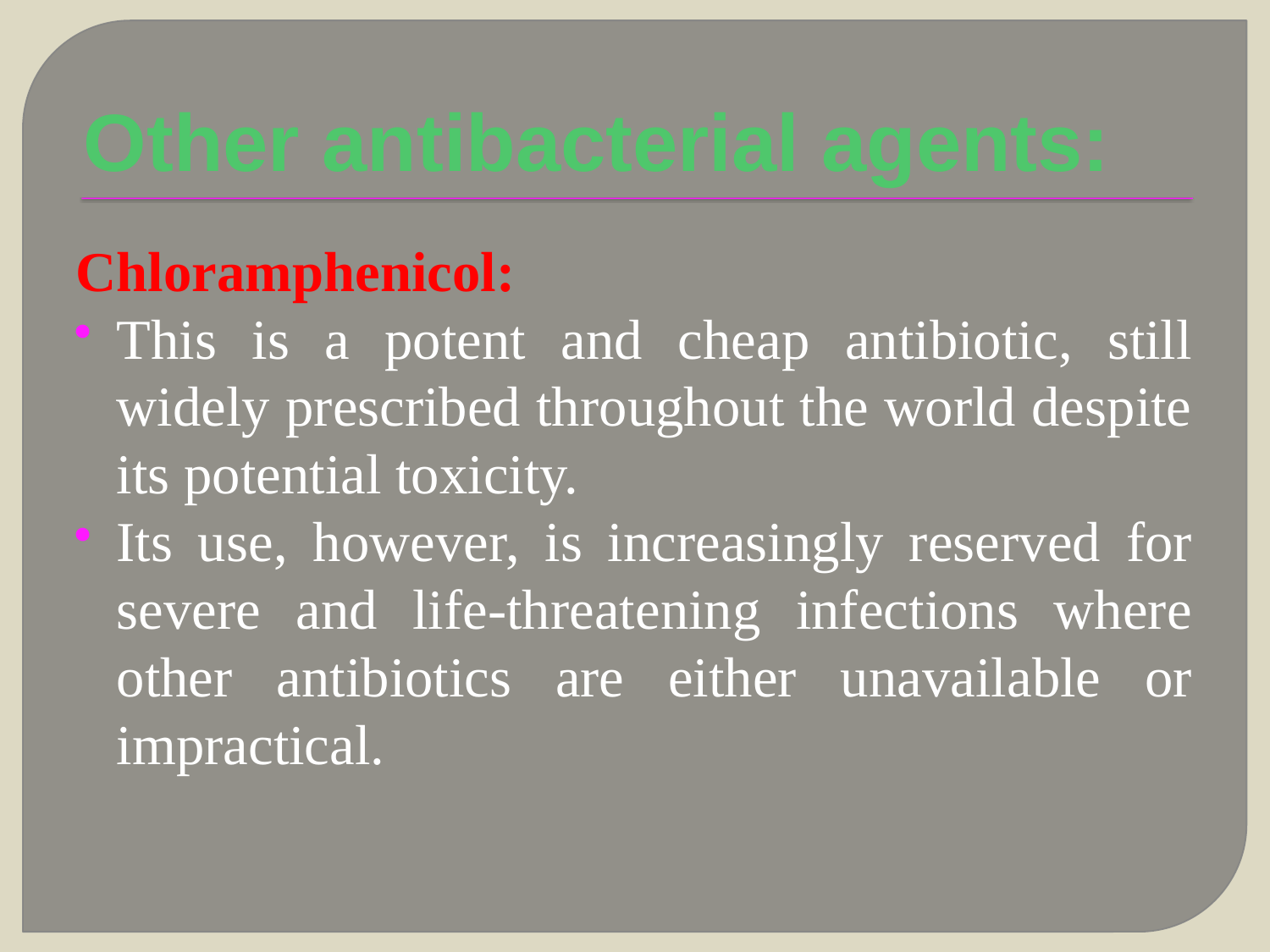

# Other antibacterial agents:
Chloramphenicol:
This is a potent and cheap antibiotic, still widely prescribed throughout the world despite its potential toxicity.
Its use, however, is increasingly reserved for severe and life-threatening infections where other antibiotics are either unavailable or impractical.